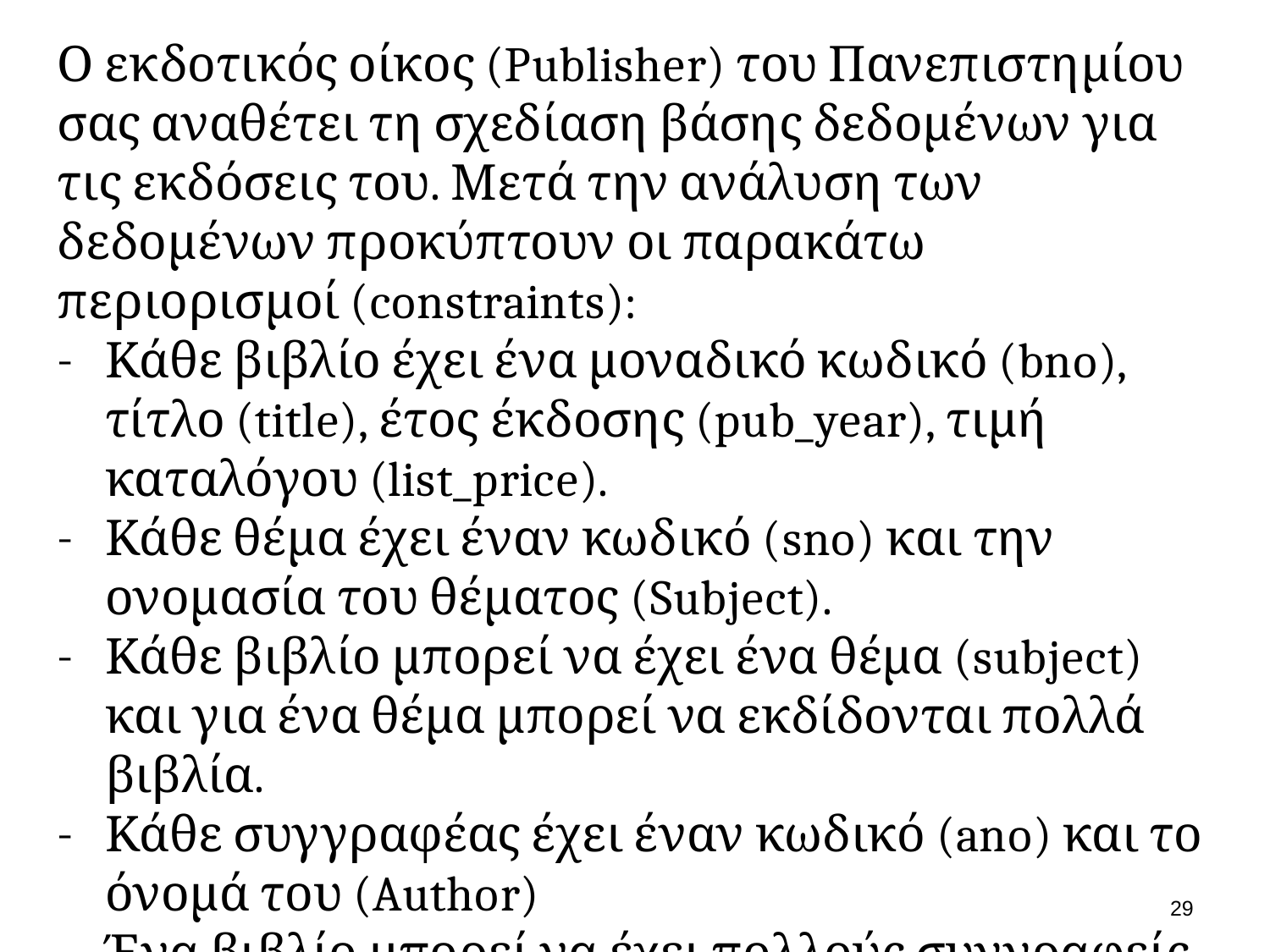

Ο εκδοτικός οίκος (Publisher) του Πανεπιστημίου σας αναθέτει τη σχεδίαση βάσης δεδομένων για τις εκδόσεις του. Μετά την ανάλυση των δεδομένων προκύπτουν οι παρακάτω περιορισμοί (constraints):
Κάθε βιβλίο έχει ένα μοναδικό κωδικό (bno), τίτλο (title), έτος έκδοσης (pub_year), τιμή καταλόγου (list_price).
Κάθε θέμα έχει έναν κωδικό (sno) και την ονομασία του θέματος (Subject).
Κάθε βιβλίο μπορεί να έχει ένα θέμα (subject)  και για ένα θέμα μπορεί να εκδίδονται πολλά βιβλία.
Κάθε συγγραφέας έχει έναν κωδικό (ano) και το όνομά του (Author)
-   Ένα βιβλίο μπορεί να έχει πολλούς συγγραφείς και ένας συγγραφέας να έχει γράψει πολλά βιβλία.
29